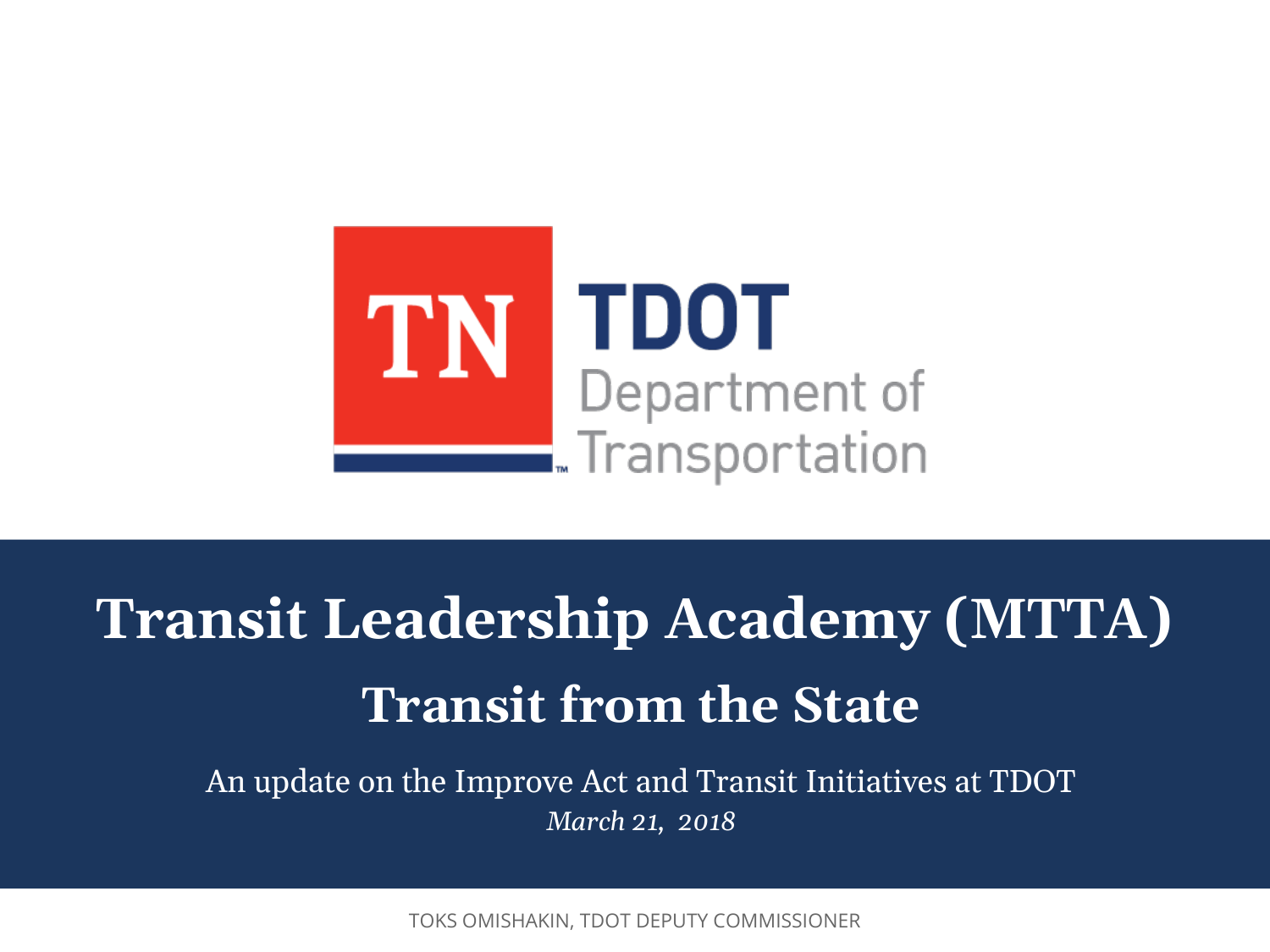

# Transit Leadership Academy (MTTA)
Transit from the State
An update on the Improve Act and Transit Initiatives at TDOT
March 21,  2018
TOKS OMISHAKIN, TDOT DEPUTY COMMISSIONER